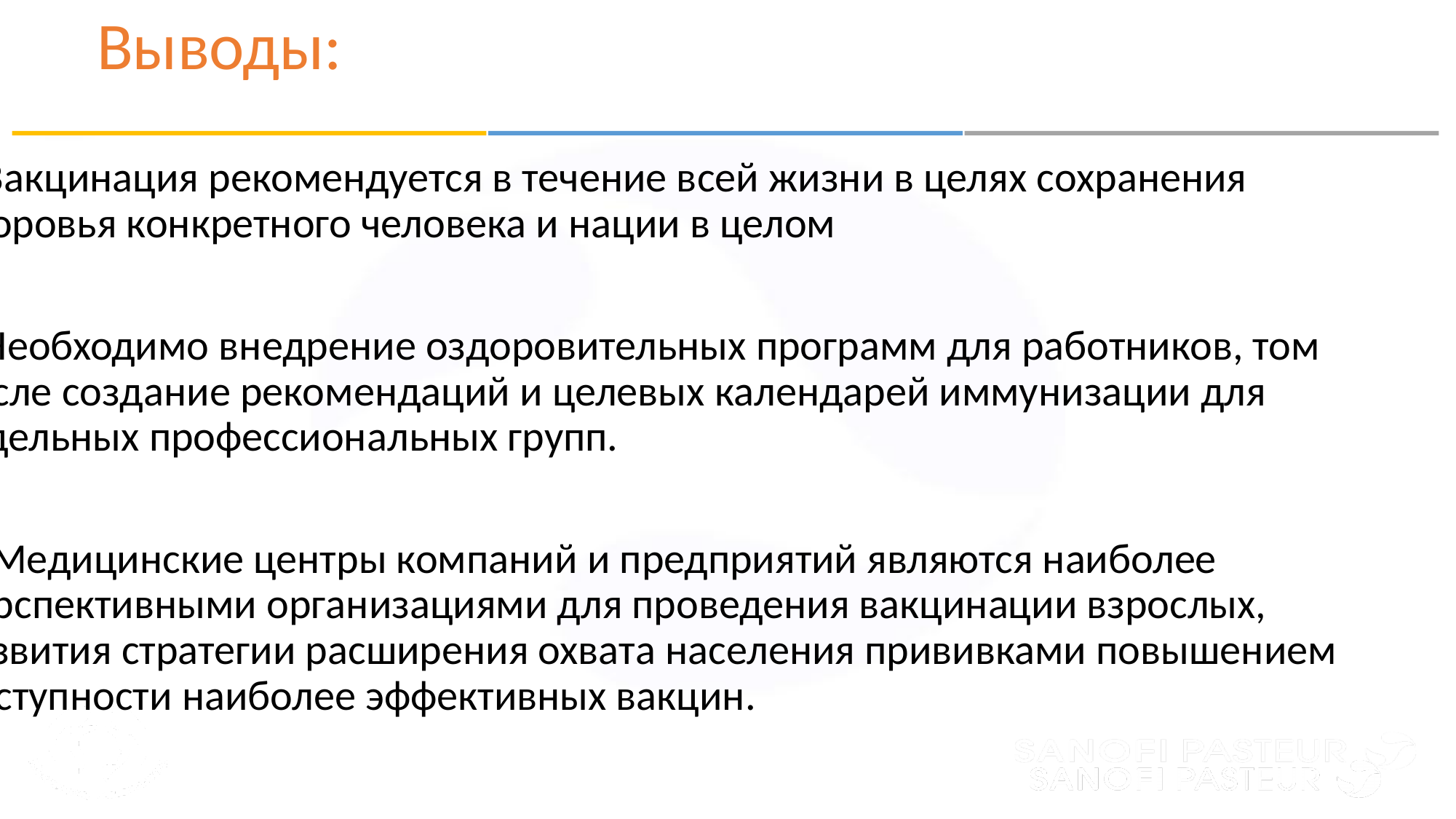

# Выводы:
1.Вакцинация рекомендуется в течение всей жизни в целях сохранения здоровья конкретного человека и нации в целом

2.Необходимо внедрение оздоровительных программ для работников, том числе создание рекомендаций и целевых календарей иммунизации для отдельных профессиональных групп.

3. Медицинские центры компаний и предприятий являются наиболее перспективными организациями для проведения вакцинации взрослых, развития стратегии расширения охвата населения прививками повышением доступности наиболее эффективных вакцин.